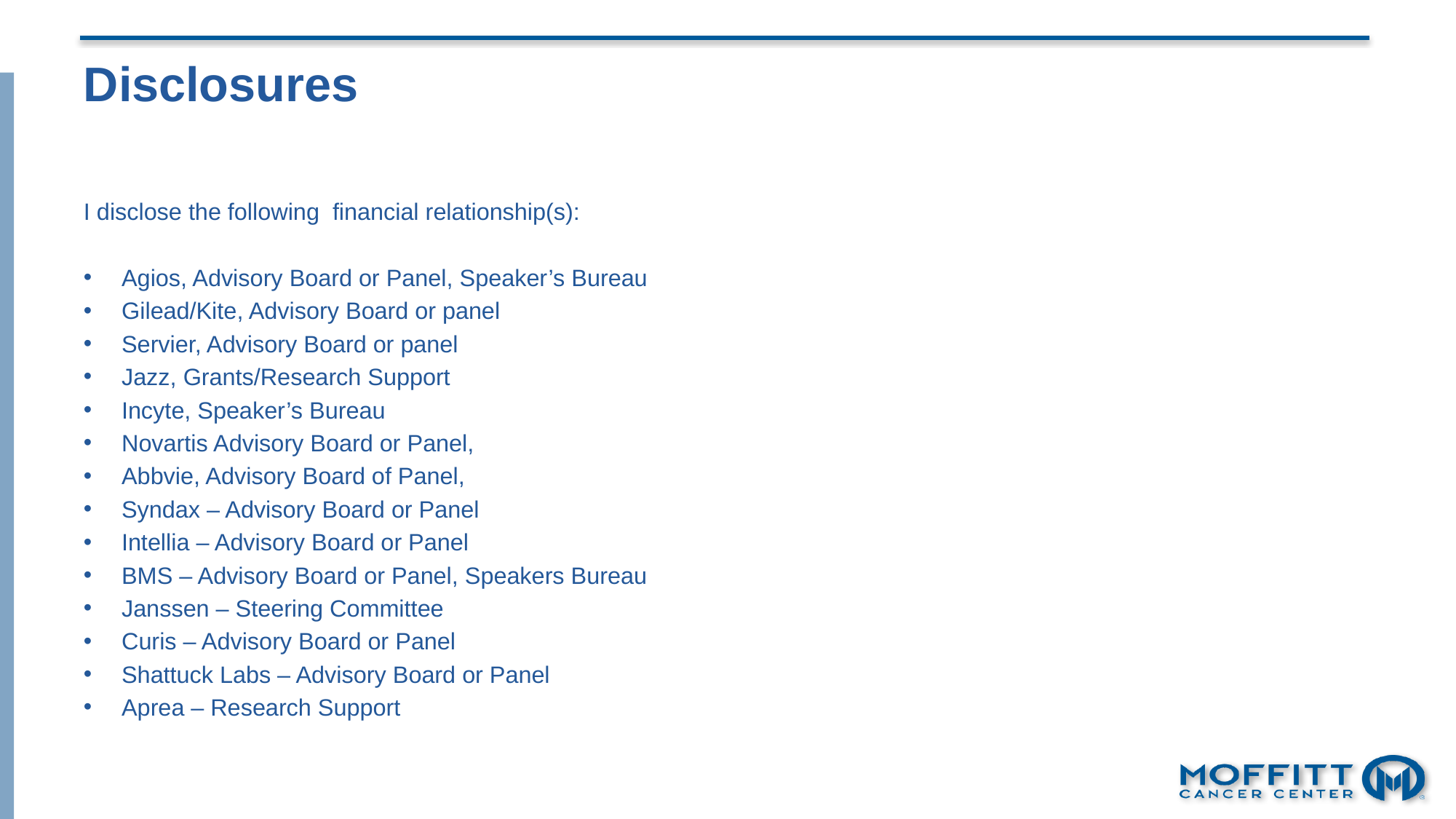

# Disclosures
I disclose the following  financial relationship(s):

Agios, Advisory Board or Panel, Speaker’s Bureau
Gilead/Kite, Advisory Board or panel
Servier, Advisory Board or panel
Jazz, Grants/Research Support
Incyte, Speaker’s Bureau
Novartis Advisory Board or Panel,
Abbvie, Advisory Board of Panel,
Syndax – Advisory Board or Panel
Intellia – Advisory Board or Panel
BMS – Advisory Board or Panel, Speakers Bureau
Janssen – Steering Committee
Curis – Advisory Board or Panel
Shattuck Labs – Advisory Board or Panel
Aprea – Research Support